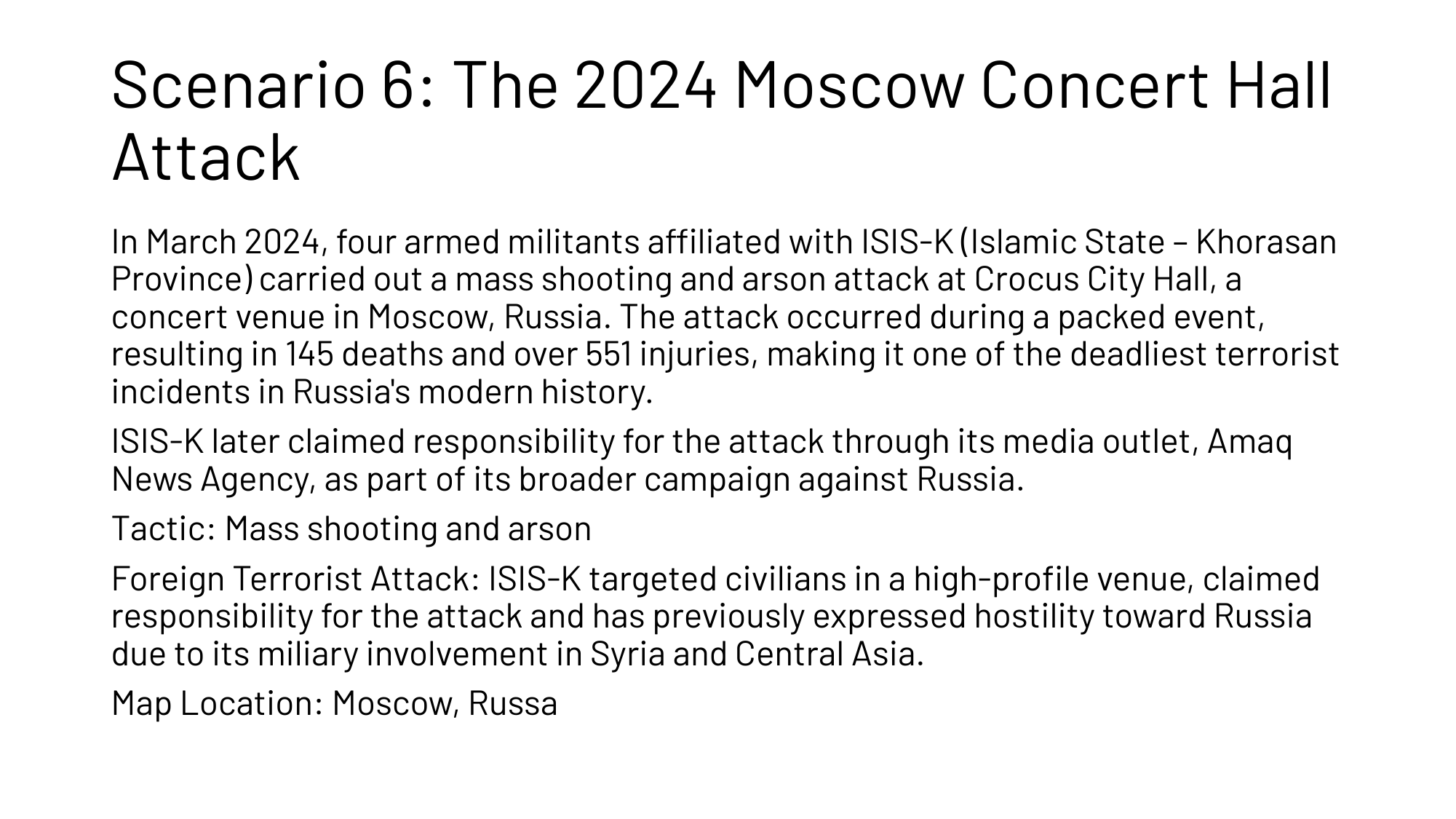

# Scenario 6: The 2024 Moscow Concert Hall Attack
In March 2024, four armed militants affiliated with ISIS-K (Islamic State – Khorasan Province) carried out a mass shooting and arson attack at Crocus City Hall, a concert venue in Moscow, Russia. The attack occurred during a packed event, resulting in 145 deaths and over 551 injuries, making it one of the deadliest terrorist incidents in Russia's modern history.
ISIS-K later claimed responsibility for the attack through its media outlet, Amaq News Agency, as part of its broader campaign against Russia.
Tactic: Mass shooting and arson
Foreign Terrorist Attack: ISIS-K targeted civilians in a high-profile venue, claimed responsibility for the attack and has previously expressed hostility toward Russia due to its miliary involvement in Syria and Central Asia.
Map Location: Moscow, Russa